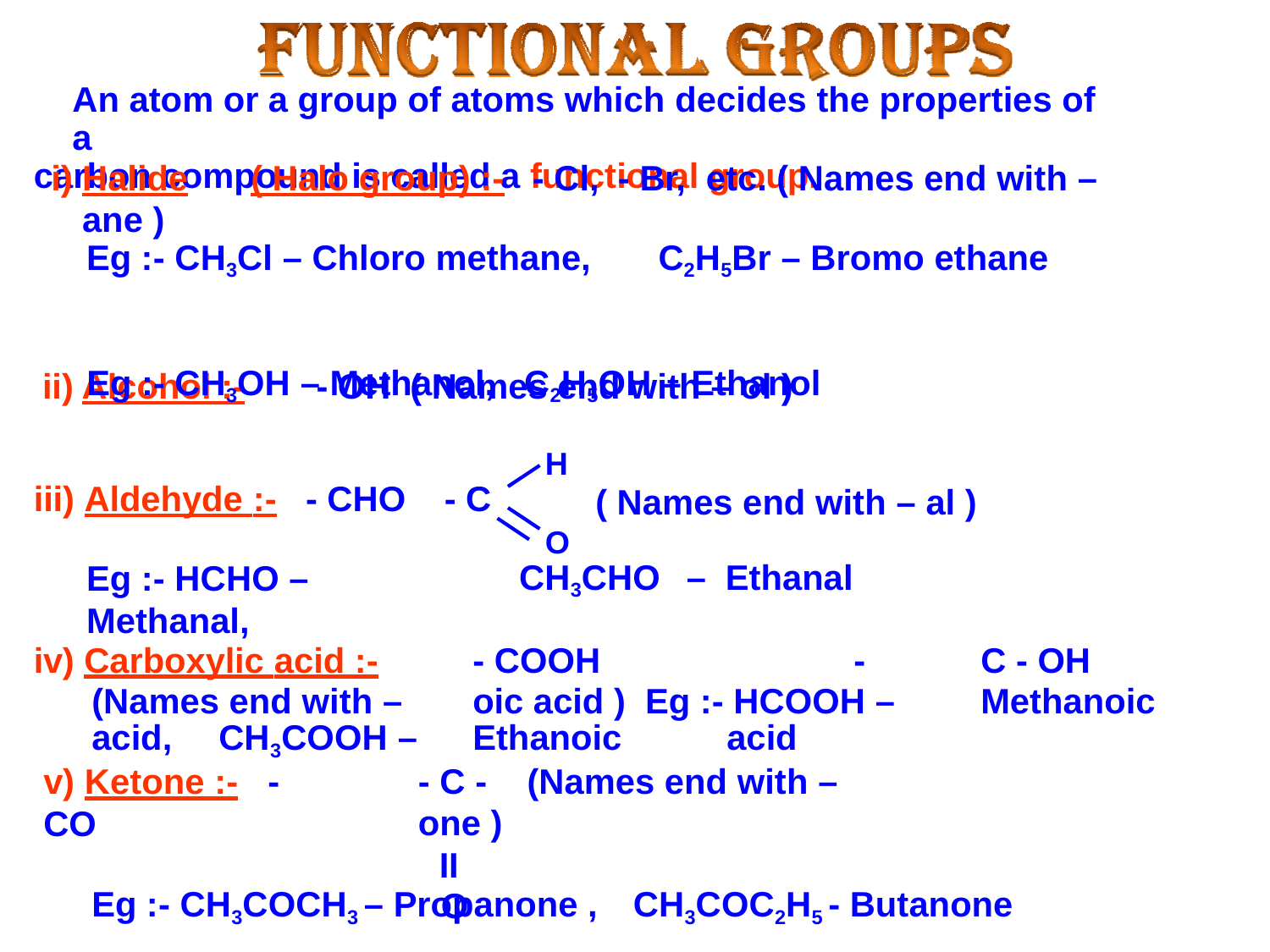

# An atom or a group of atoms which decides the properties of a
carbon compound is called a functional group.
Halide	( Halo group) :-	- Cl,	- Br,	etc. ( Names end with – ane )
Eg :- CH3Cl – Chloro methane,	C2H5Br – Bromo ethane

Alcohol :-	- OH	( Names end with – ol )
Eg :- CH3OH – Methanol,
C2H5OH – Ethanol
H
( Names end with – al )
O

iii) Aldehyde :-	- CHO	- C

Eg :- HCHO –	Methanal,

CH3CHO	–	Ethanal
iv) Carboxylic acid :-	- COOH		-	C - OH	(Names end with –	oic acid )  Eg :- HCOOH –	Methanoic	acid,	CH3COOH –	Ethanoic	acid
v) Ketone :-	- CO
- C -	(Names end with – one )
II  O
Eg :- CH3COCH3 – Propanone ,
CH3COC2H5 - Butanone